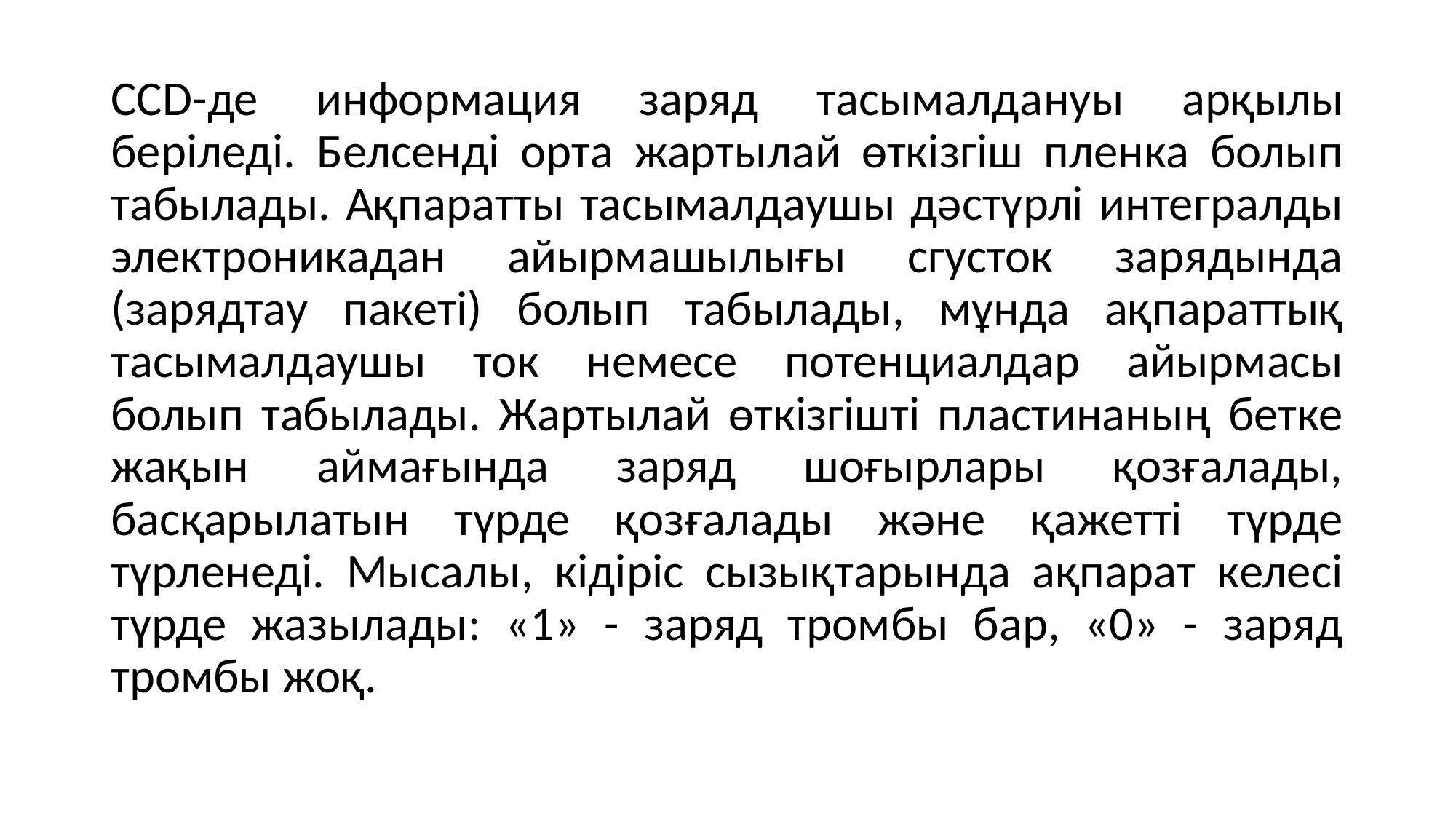

CCD-де информация заряд тасымалдануы арқылы беріледі. Белсенді орта жартылай өткізгіш пленка болып табылады. Ақпаратты тасымалдаушы дәстүрлі интегралды электроникадан айырмашылығы сгусток зарядында (зарядтау пакеті) болып табылады, мұнда ақпараттық тасымалдаушы ток немесе потенциалдар айырмасы болып табылады. Жартылай өткізгішті пластинаның бетке жақын аймағында заряд шоғырлары қозғалады, басқарылатын түрде қозғалады және қажетті түрде түрленеді. Мысалы, кідіріс сызықтарында ақпарат келесі түрде жазылады: «1» - заряд тромбы бар, «0» - заряд тромбы жоқ.